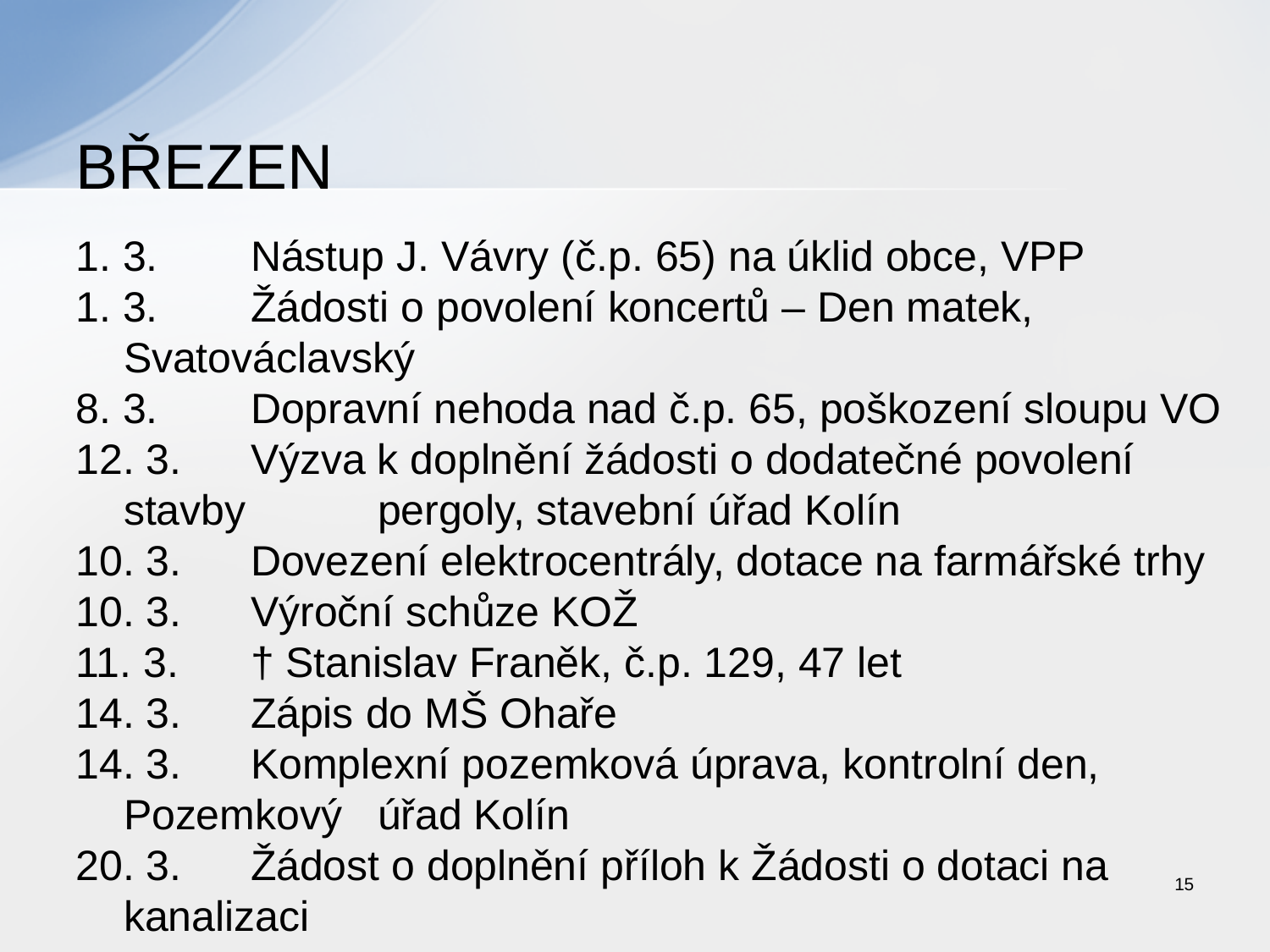

# BŘEZEN
1. 3.	Nástup J. Vávry (č.p. 65) na úklid obce, VPP
1. 3.	Žádosti o povolení koncertů – Den matek, Svatováclavský
8. 3.	Dopravní nehoda nad č.p. 65, poškození sloupu VO
12. 3.	Výzva k doplnění žádosti o dodatečné povolení stavby 	pergoly, stavební úřad Kolín
10. 3.	Dovezení elektrocentrály, dotace na farmářské trhy
10. 3.	Výroční schůze KOŽ
11. 3.	† Stanislav Franěk, č.p. 129, 47 let
14. 3.	Zápis do MŠ Ohaře
14. 3.	Komplexní pozemková úprava, kontrolní den, Pozemkový 	úřad Kolín
20. 3.	Žádost o doplnění příloh k Žádosti o dotaci na kanalizaci

15